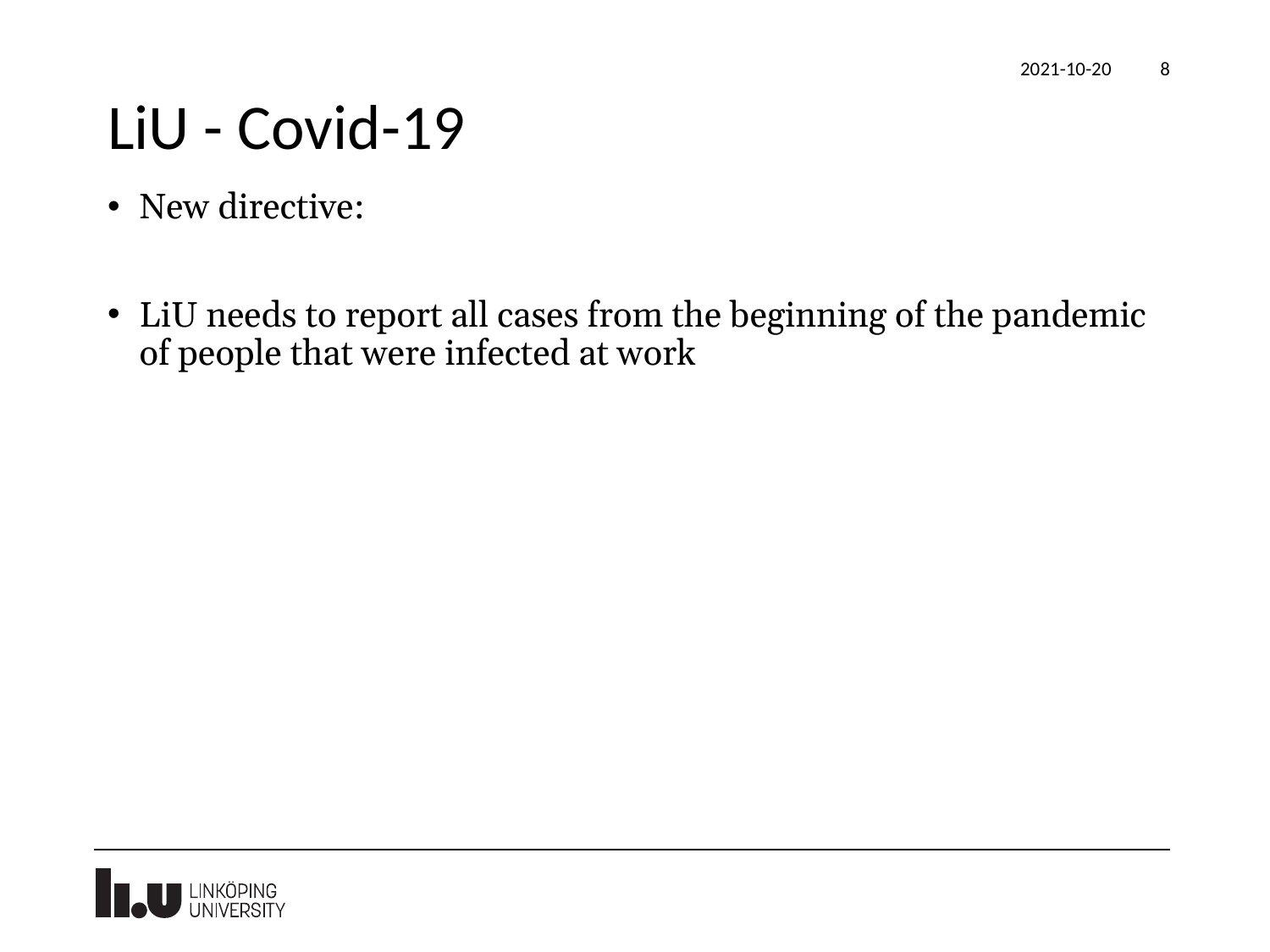

2021-10-20

8
# LiU - Covid-19
New directive:

LiU needs to report all cases from the beginning of the pandemic of people that were infected at work